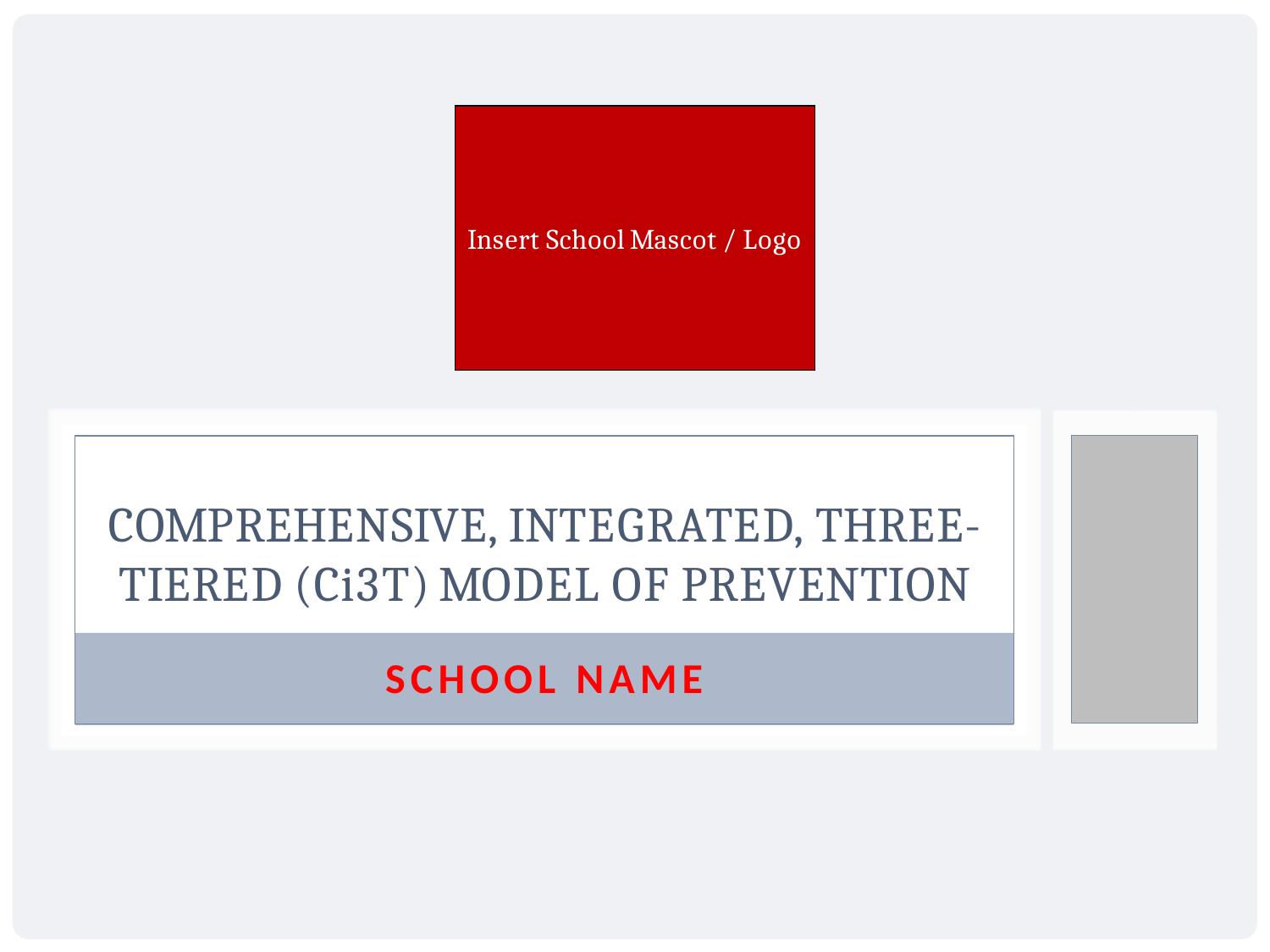

Insert School Mascot / Logo
# Comprehensive, Integrated, Three-Tiered (Ci3T) Model of Prevention
School Name